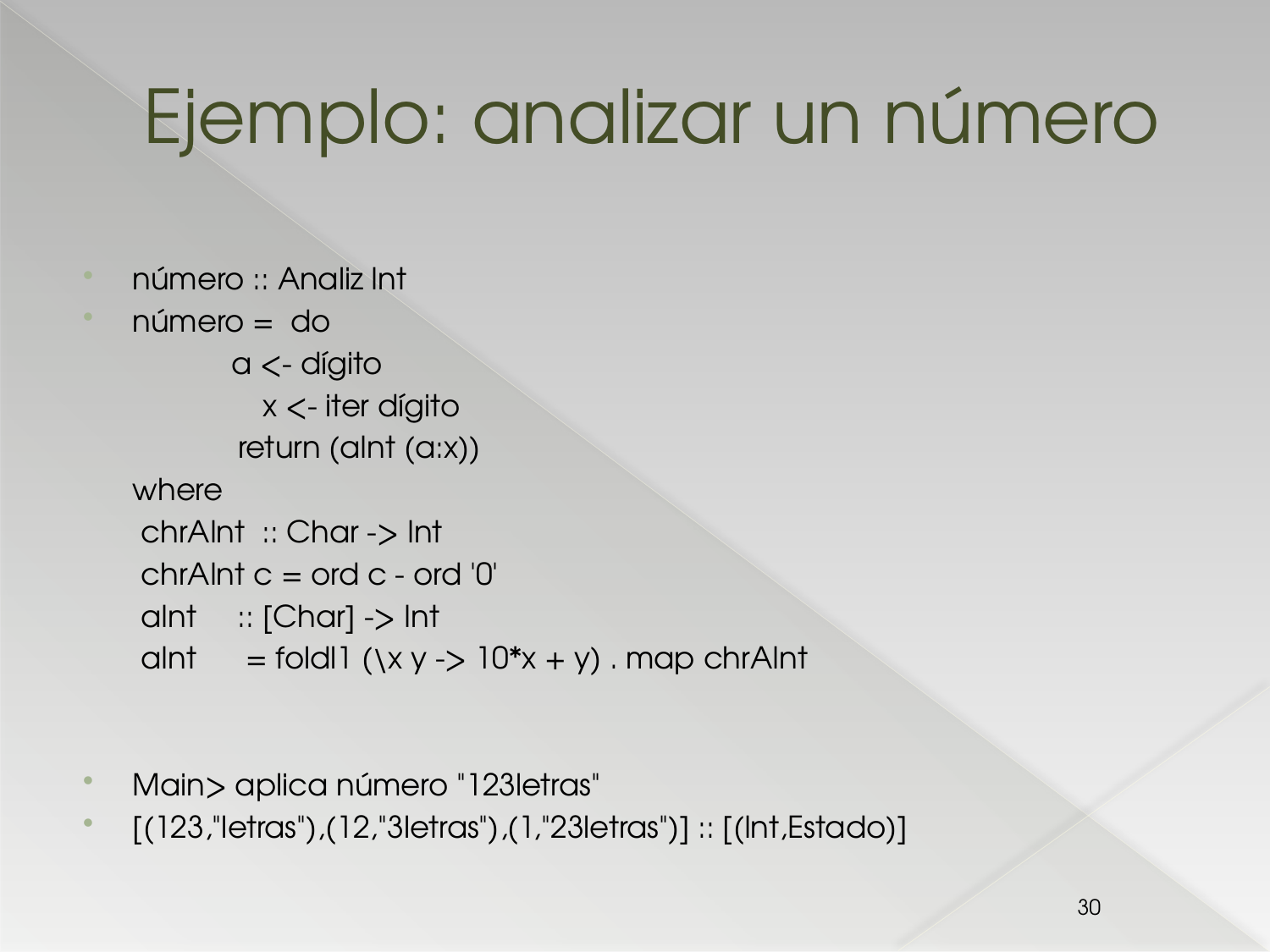

# Ejemplo: analizar un número

número :: Analiz Int
número =  do
	            a <- dígito
      	       x <- iter dígito
         	    return (aInt (a:x))
	where
    		 chrAInt  :: Char -> Int
    		 chrAInt c = ord c - ord '0'
   		 aInt     :: [Char] -> Int
  		 aInt      = foldl1 (\x y -> 10*x + y) . map chrAInt

Main> aplica número "123letras"
[(123,"letras"),(12,"3letras"),(1,"23letras")] :: [(Int,Estado)]

30